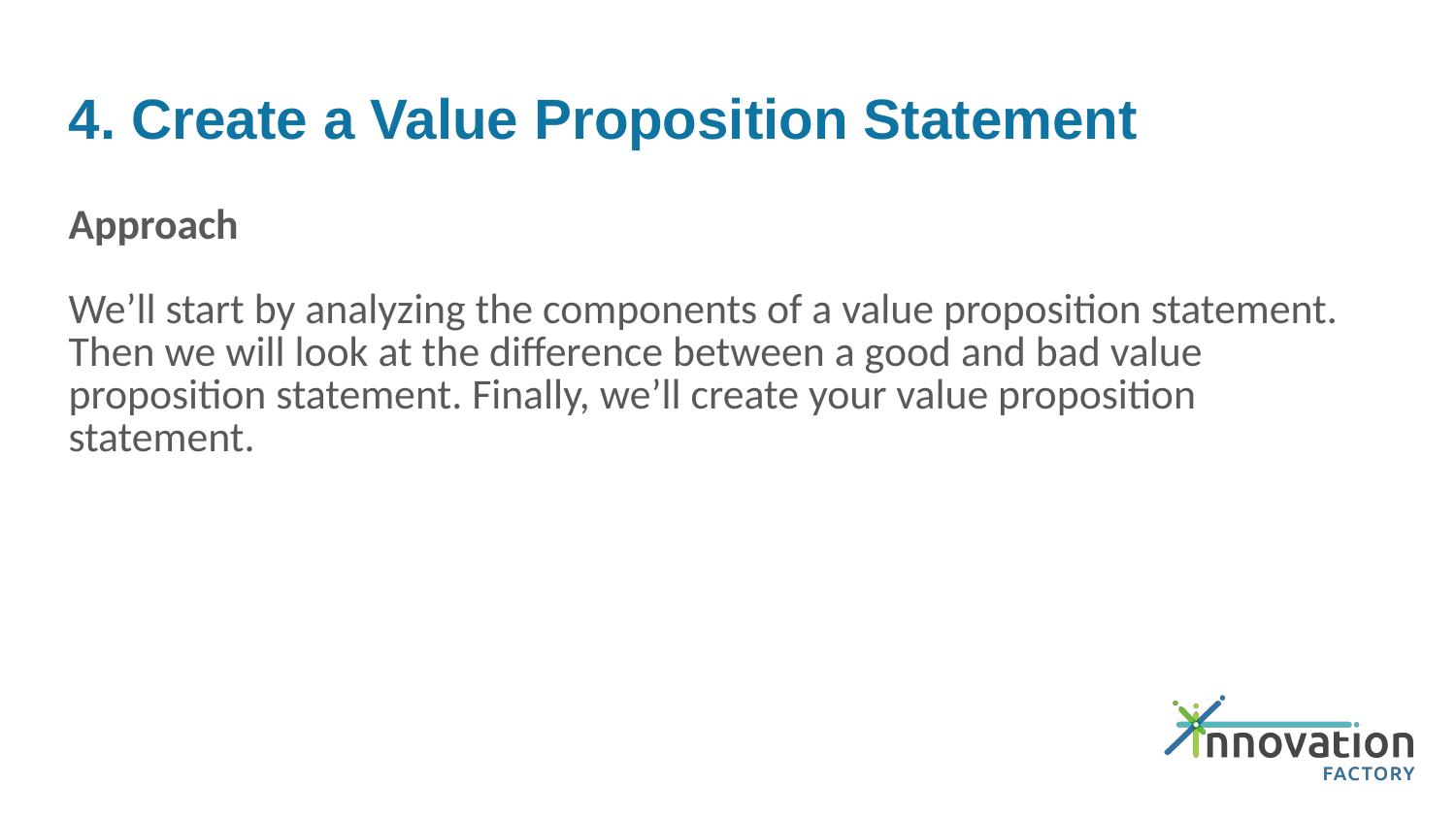

# 4. Create a Value Proposition Statement
Approach

We’ll start by analyzing the components of a value proposition statement. Then we will look at the difference between a good and bad value proposition statement. Finally, we’ll create your value proposition statement.